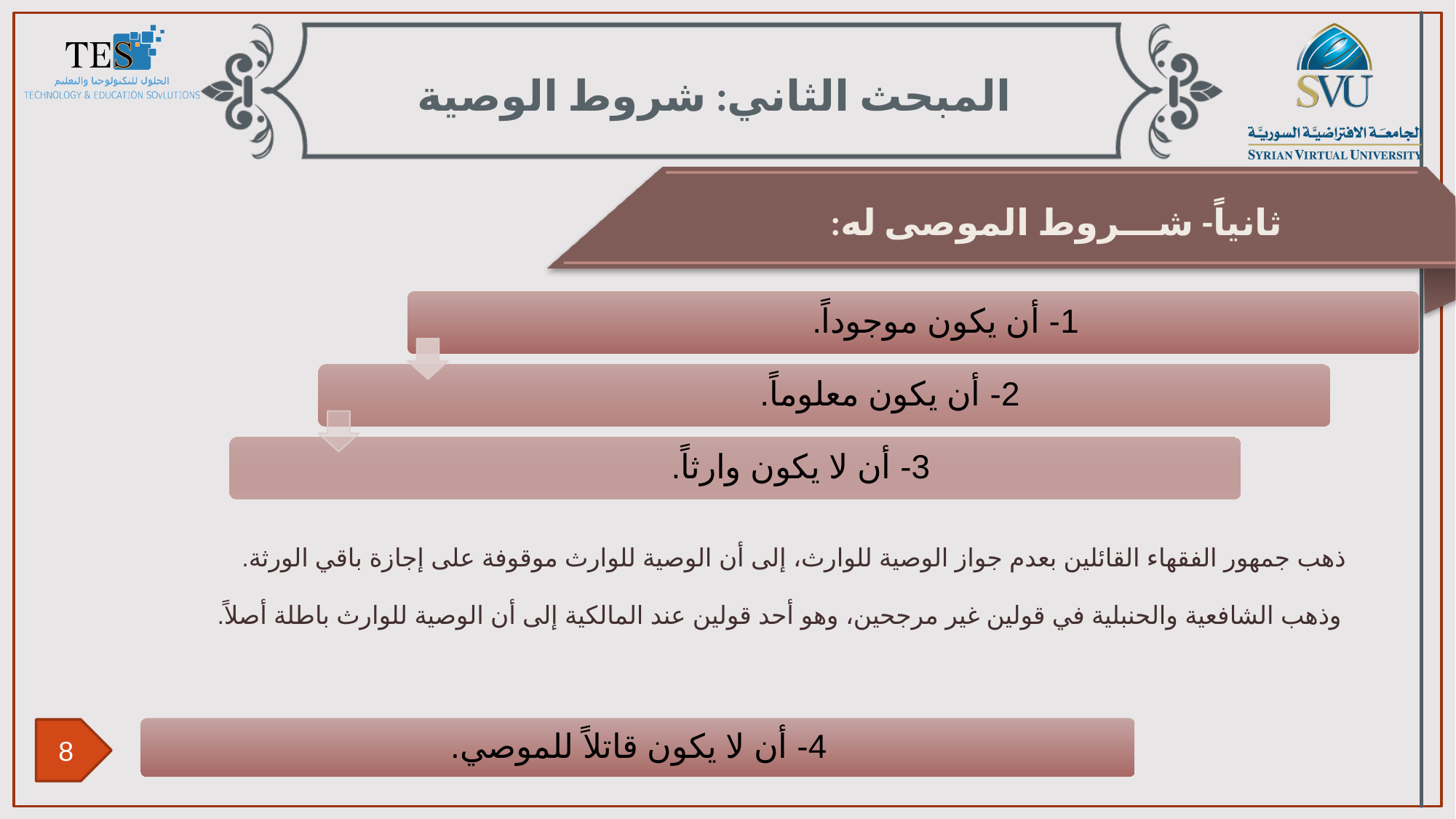

المبحث الثاني: شروط الوصية
ثانياً- شـــروط الموصى له:
1- أن يكون موجوداً.
2- أن يكون معلوماً.
3- أن لا يكون وارثاً.

ذهب جمهور الفقهاء القائلين بعدم جواز الوصية للوارث، إلى أن الوصية للوارث موقوفة على إجازة باقي الورثة.
وذهب الشافعية والحنبلية في قولين غير مرجحين، وهو أحد قولين عند المالكية إلى أن الوصية للوارث باطلة أصلاً.

4- أن لا يكون قاتلاً للموصي.